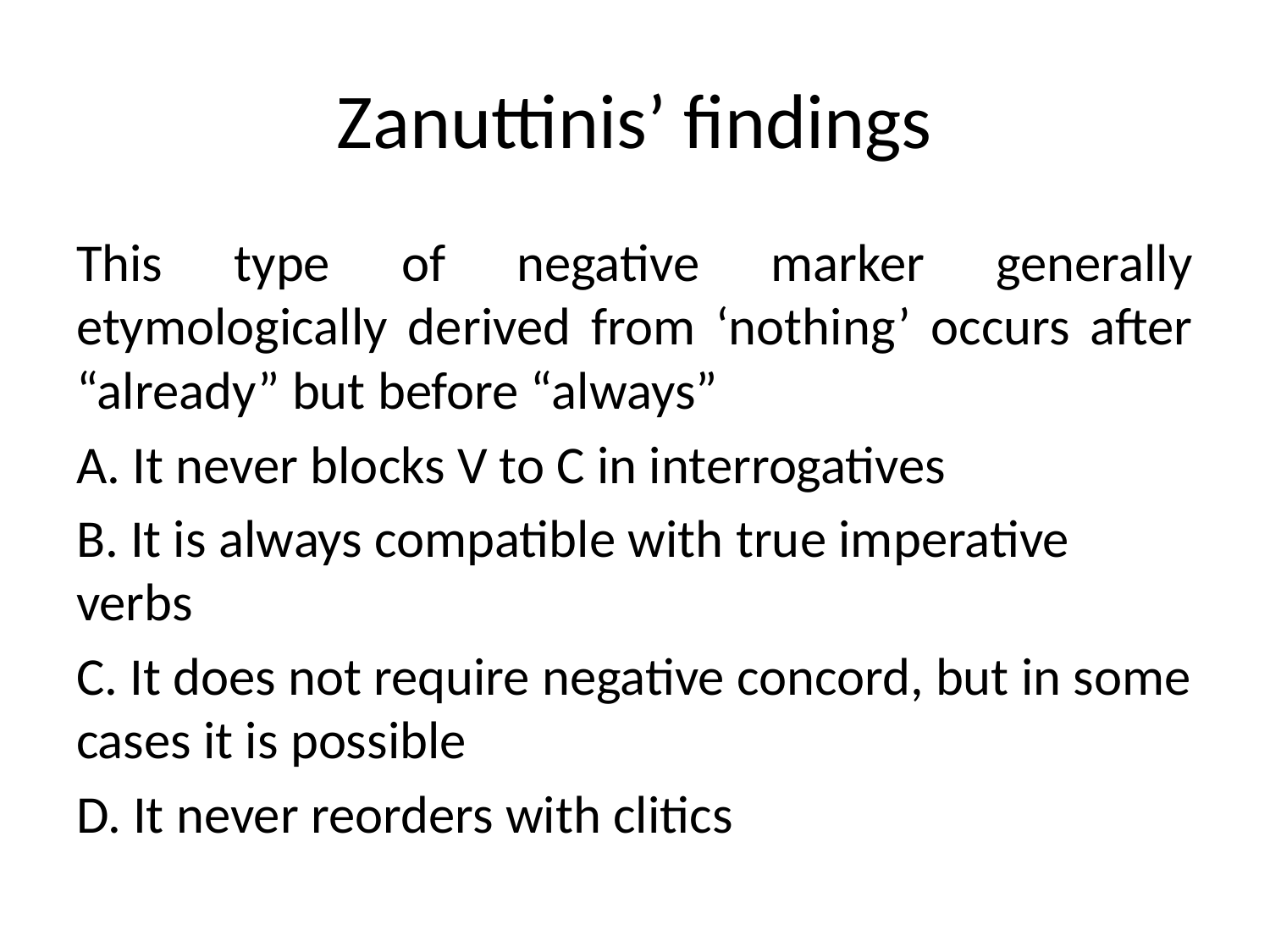

# Zanuttinis’ findings
This type of negative marker generally etymologically derived from ‘nothing’ occurs after “already” but before “always”
A. It never blocks V to C in interrogatives
B. It is always compatible with true imperative verbs
C. It does not require negative concord, but in some cases it is possible
D. It never reorders with clitics